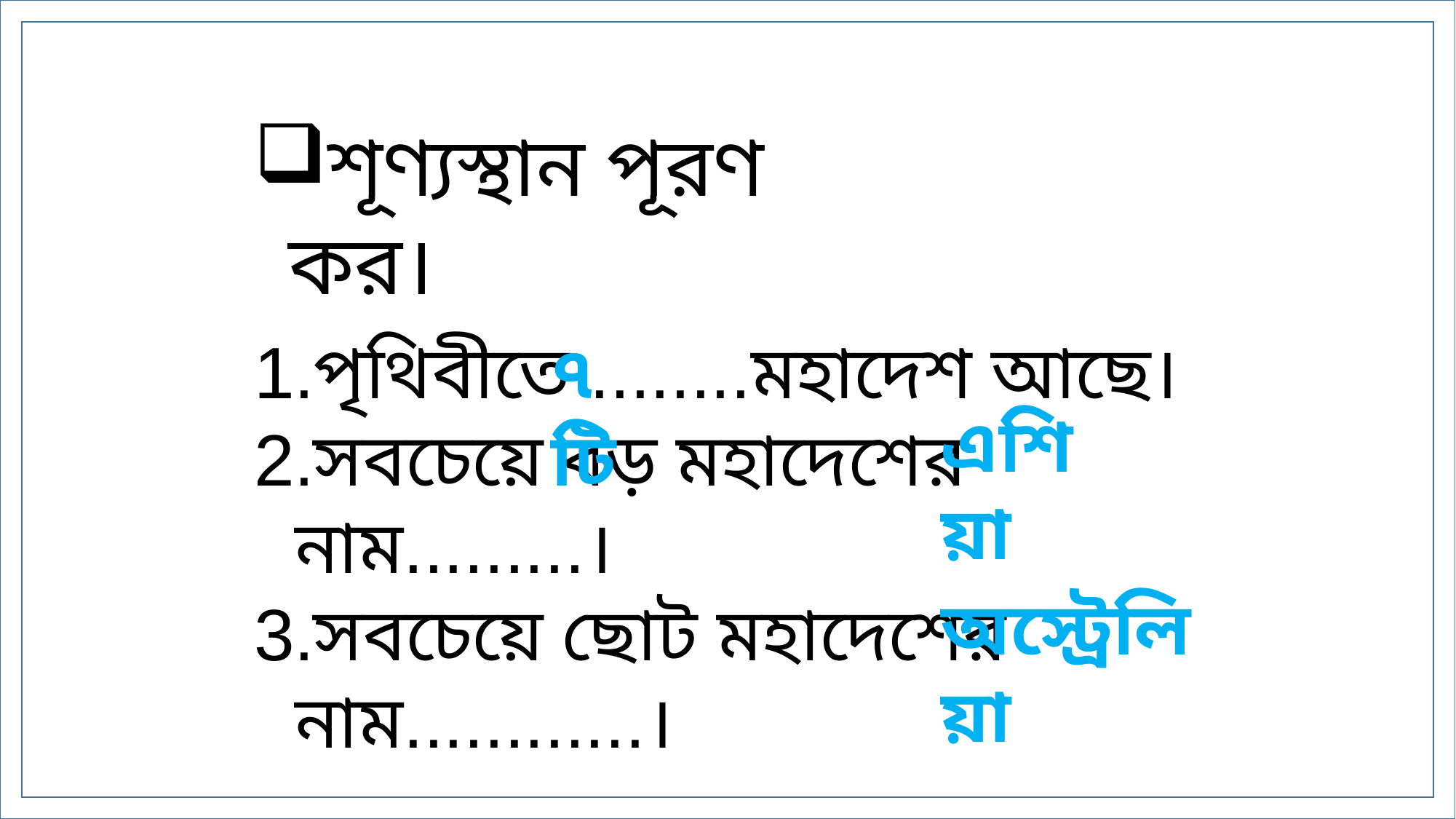

শূণ্যস্থান পূরণ কর।
পৃথিবীতে ........মহাদেশ আছে।
সবচেয়ে বড় মহাদেশের নাম.........।
সবচেয়ে ছোট মহাদেশের নাম............।
৭টি
এশিয়া
 অস্ট্রেলিয়া